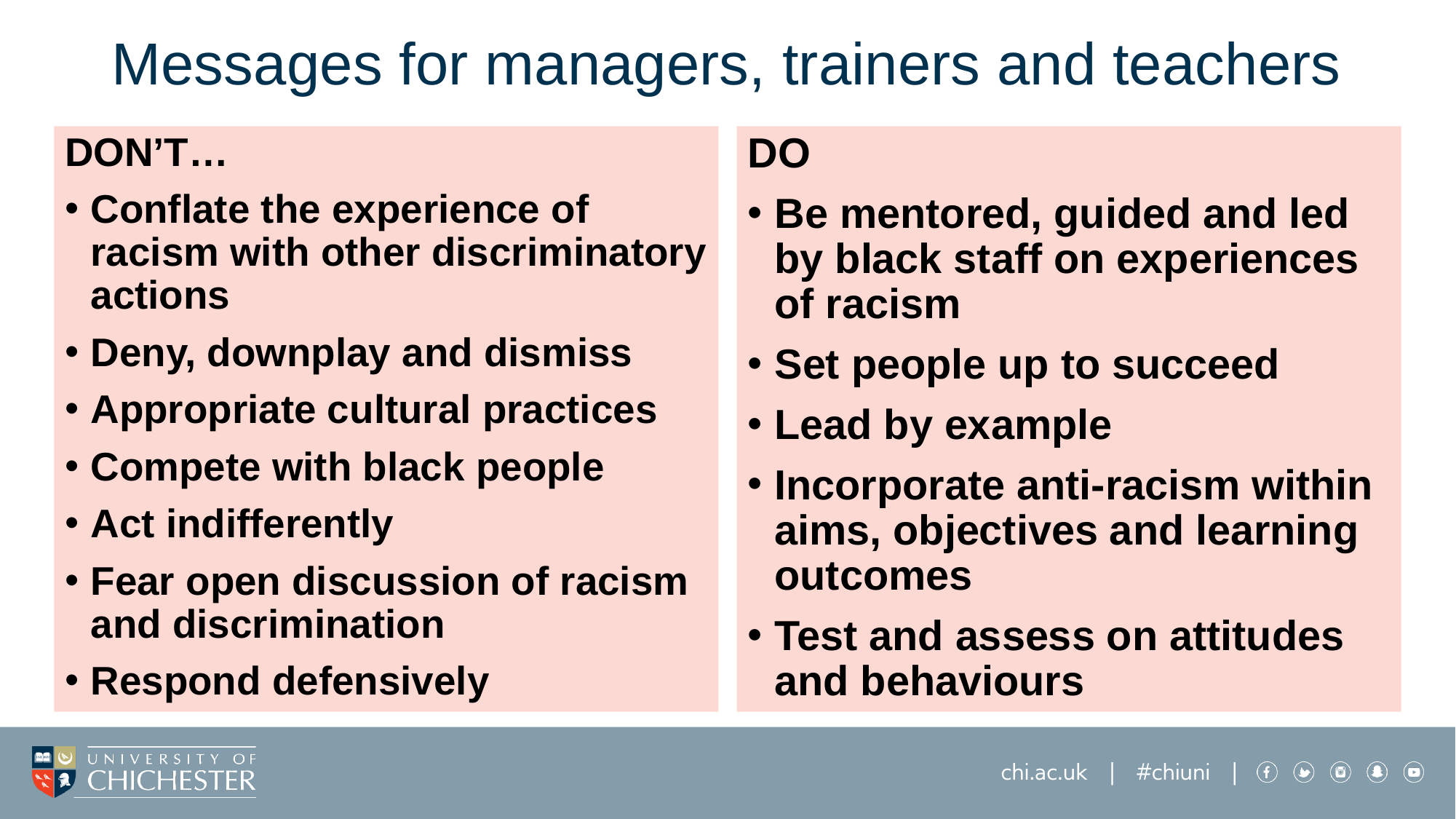

# Messages for managers, trainers and teachers
DON’T…
Conflate the experience of racism with other discriminatory actions
Deny, downplay and dismiss
Appropriate cultural practices
Compete with black people
Act indifferently
Fear open discussion of racism and discrimination
Respond defensively
DO
Be mentored, guided and led by black staff on experiences of racism
Set people up to succeed
Lead by example
Incorporate anti-racism within aims, objectives and learning outcomes
Test and assess on attitudes and behaviours